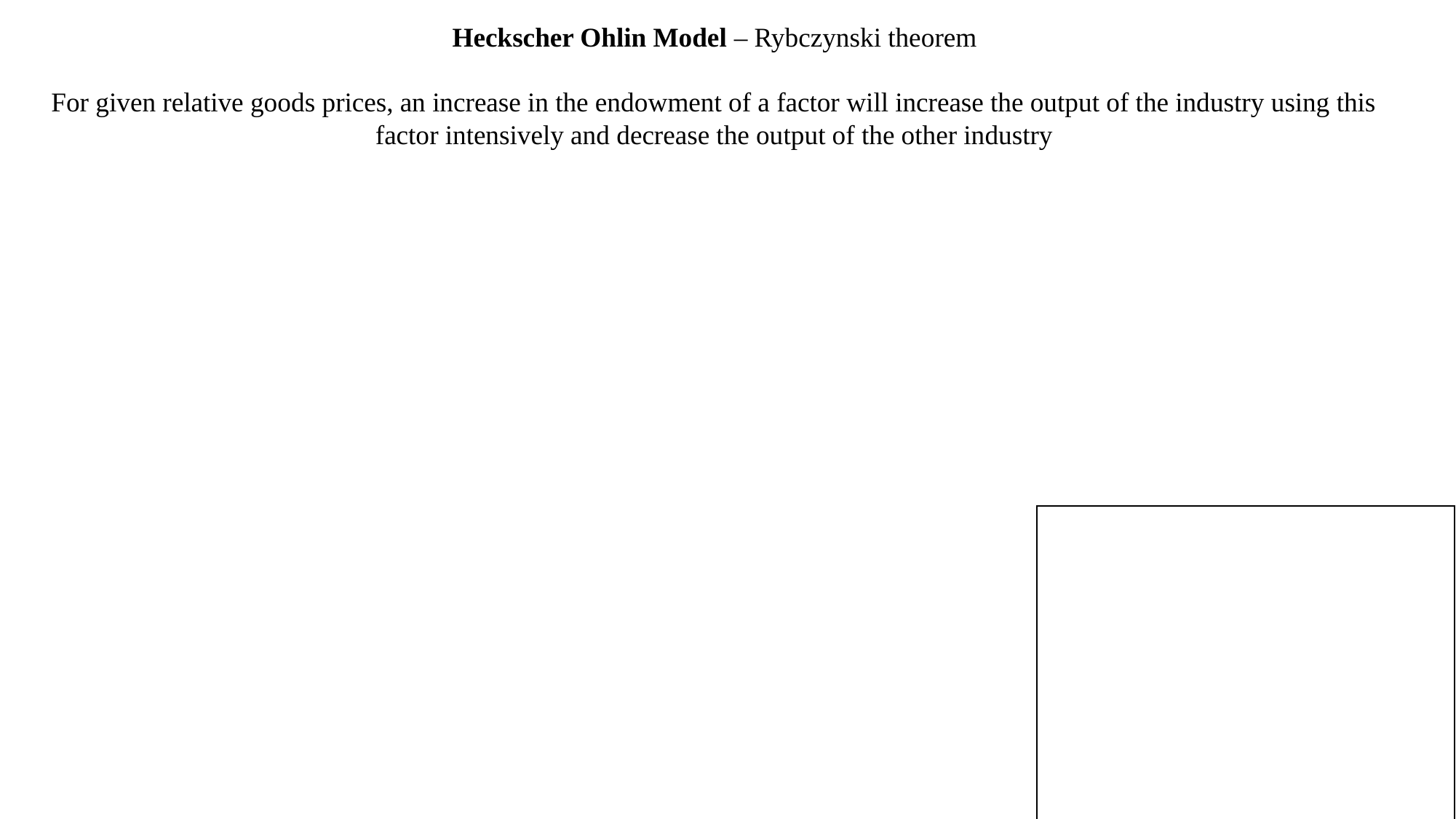

Heckscher Ohlin Model – Rybczynski theorem

For given relative goods prices, an increase in the endowment of a factor will increase the output of the industry using this factor intensively and decrease the output of the other industry